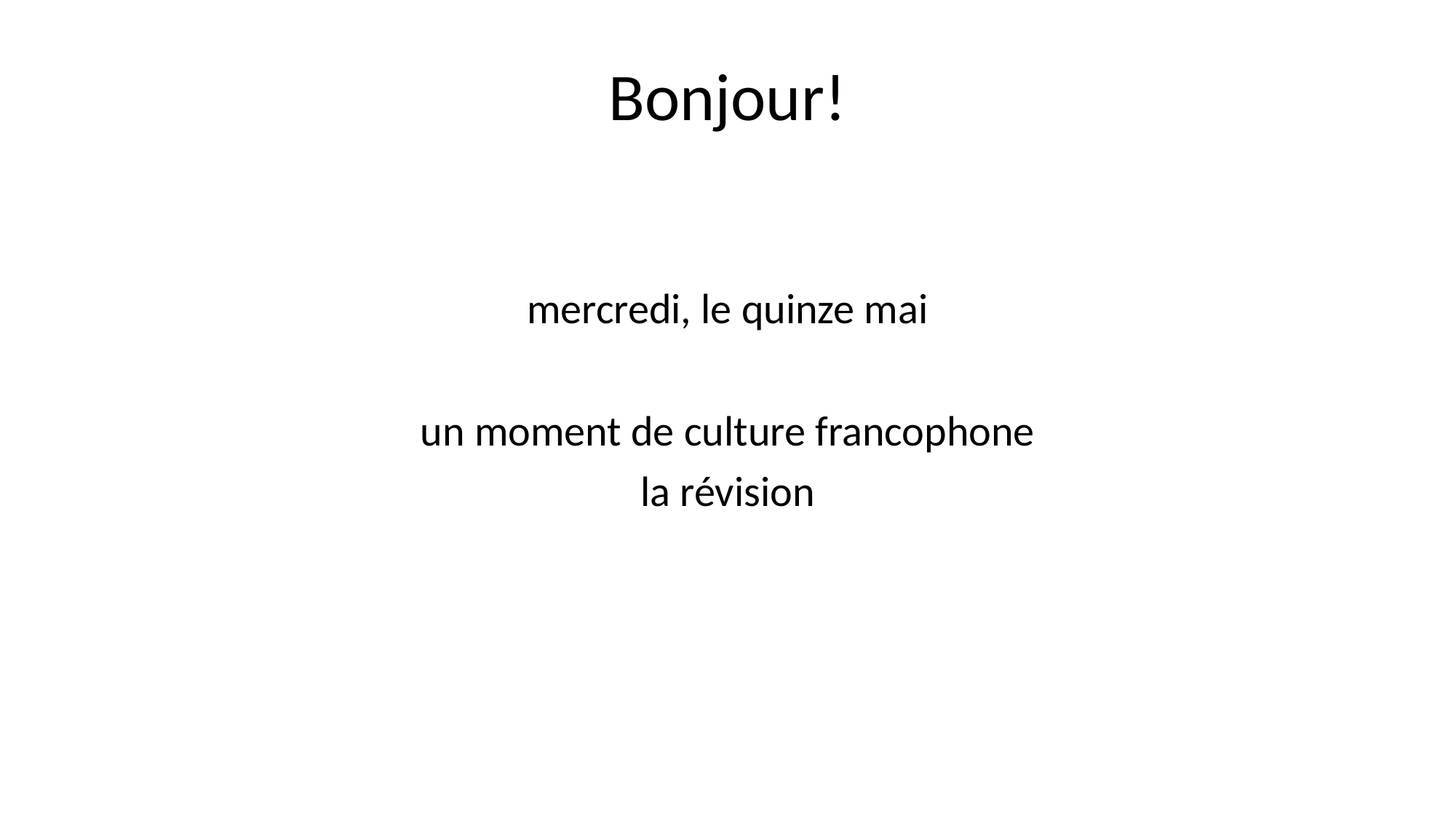

# Bonjour!

mercredi, le quinze mai

un moment de culture francophone
la révision